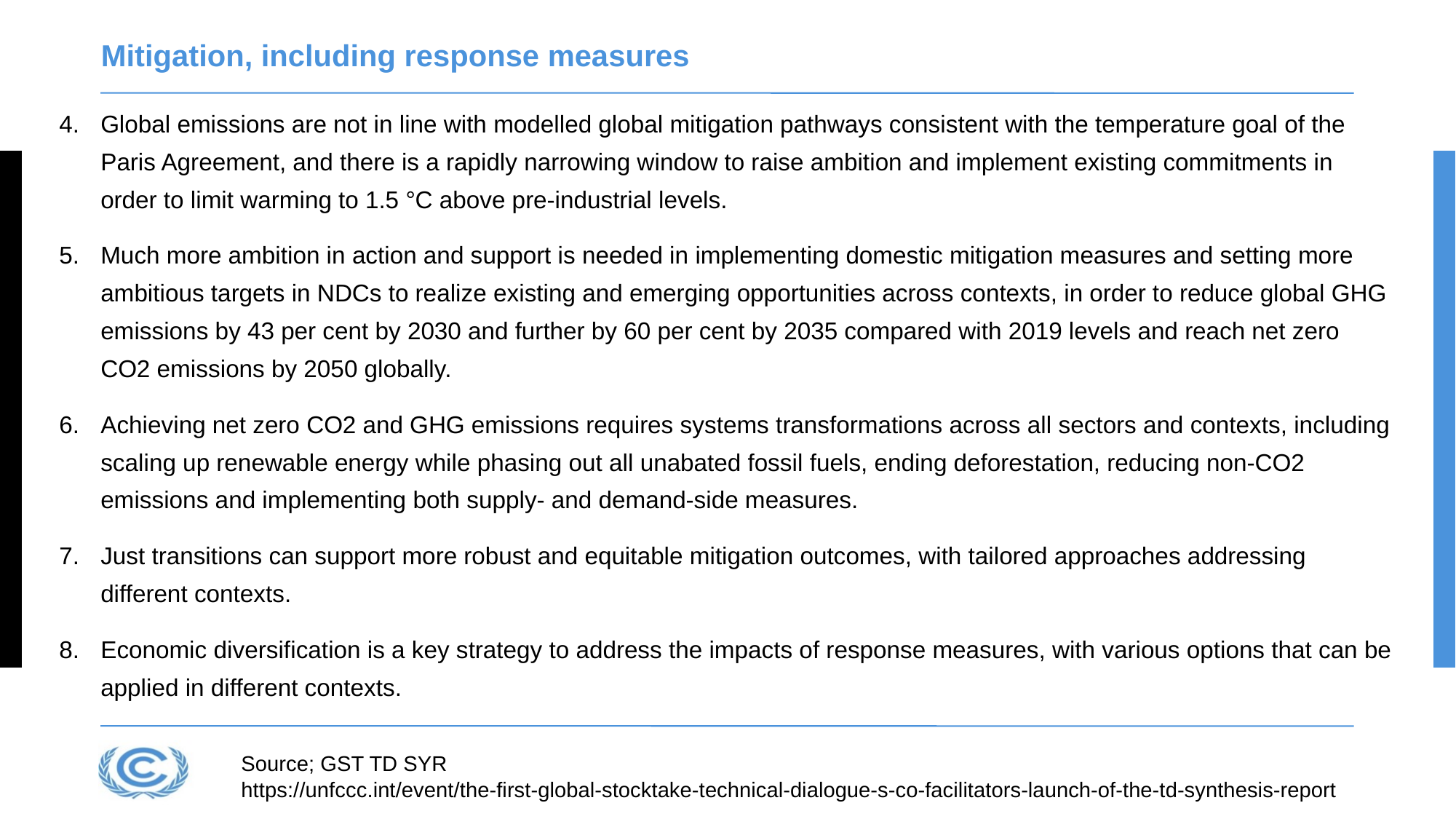

Mitigation, including response measures
Global emissions are not in line with modelled global mitigation pathways consistent with the temperature goal of the Paris Agreement, and there is a rapidly narrowing window to raise ambition and implement existing commitments in order to limit warming to 1.5 °C above pre-industrial levels.
Much more ambition in action and support is needed in implementing domestic mitigation measures and setting more ambitious targets in NDCs to realize existing and emerging opportunities across contexts, in order to reduce global GHG emissions by 43 per cent by 2030 and further by 60 per cent by 2035 compared with 2019 levels and reach net zero CO2 emissions by 2050 globally.
Achieving net zero CO2 and GHG emissions requires systems transformations across all sectors and contexts, including scaling up renewable energy while phasing out all unabated fossil fuels, ending deforestation, reducing non-CO2 emissions and implementing both supply- and demand-side measures.
Just transitions can support more robust and equitable mitigation outcomes, with tailored approaches addressing different contexts.
Economic diversification is a key strategy to address the impacts of response measures, with various options that can be applied in different contexts.
Source; GST TD SYR
https://unfccc.int/event/the-first-global-stocktake-technical-dialogue-s-co-facilitators-launch-of-the-td-synthesis-report